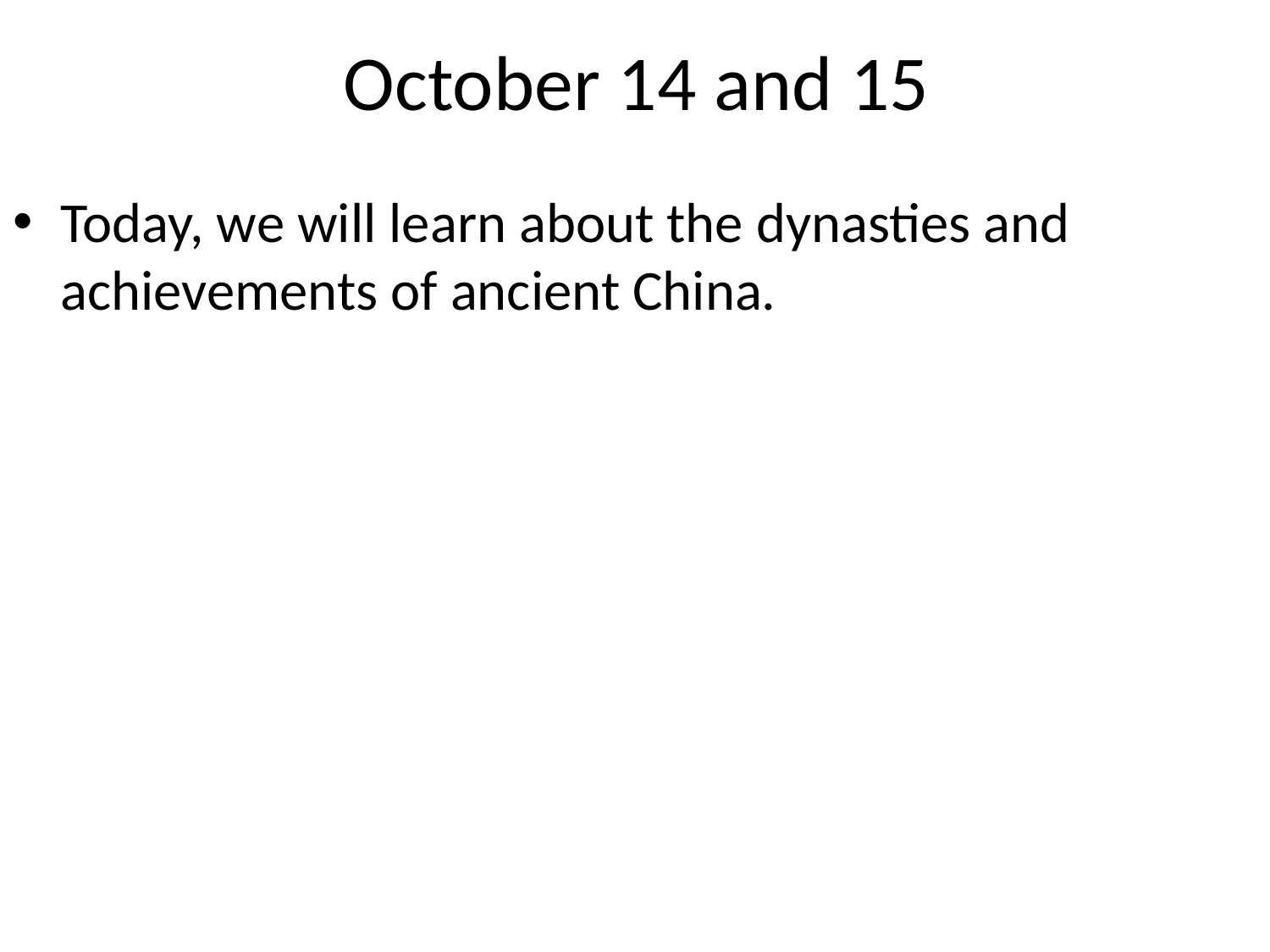

# October 14 and 15
Today, we will learn about the dynasties and achievements of ancient China.